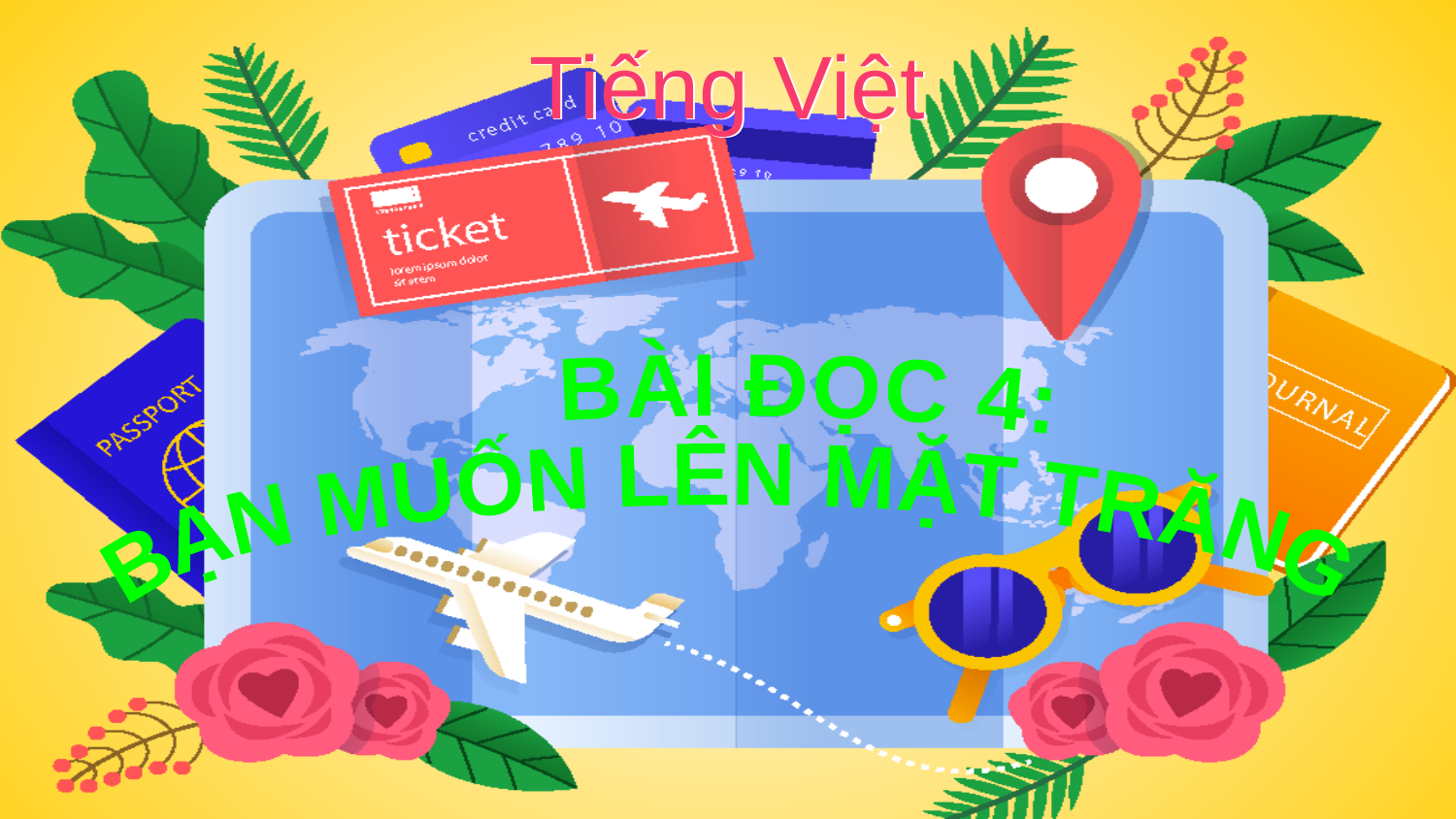

Tiếng Việt
Tiếng Việt
   BÀI ĐỌC 4:
BẠN MUỐN LÊN MẶT TRĂNG